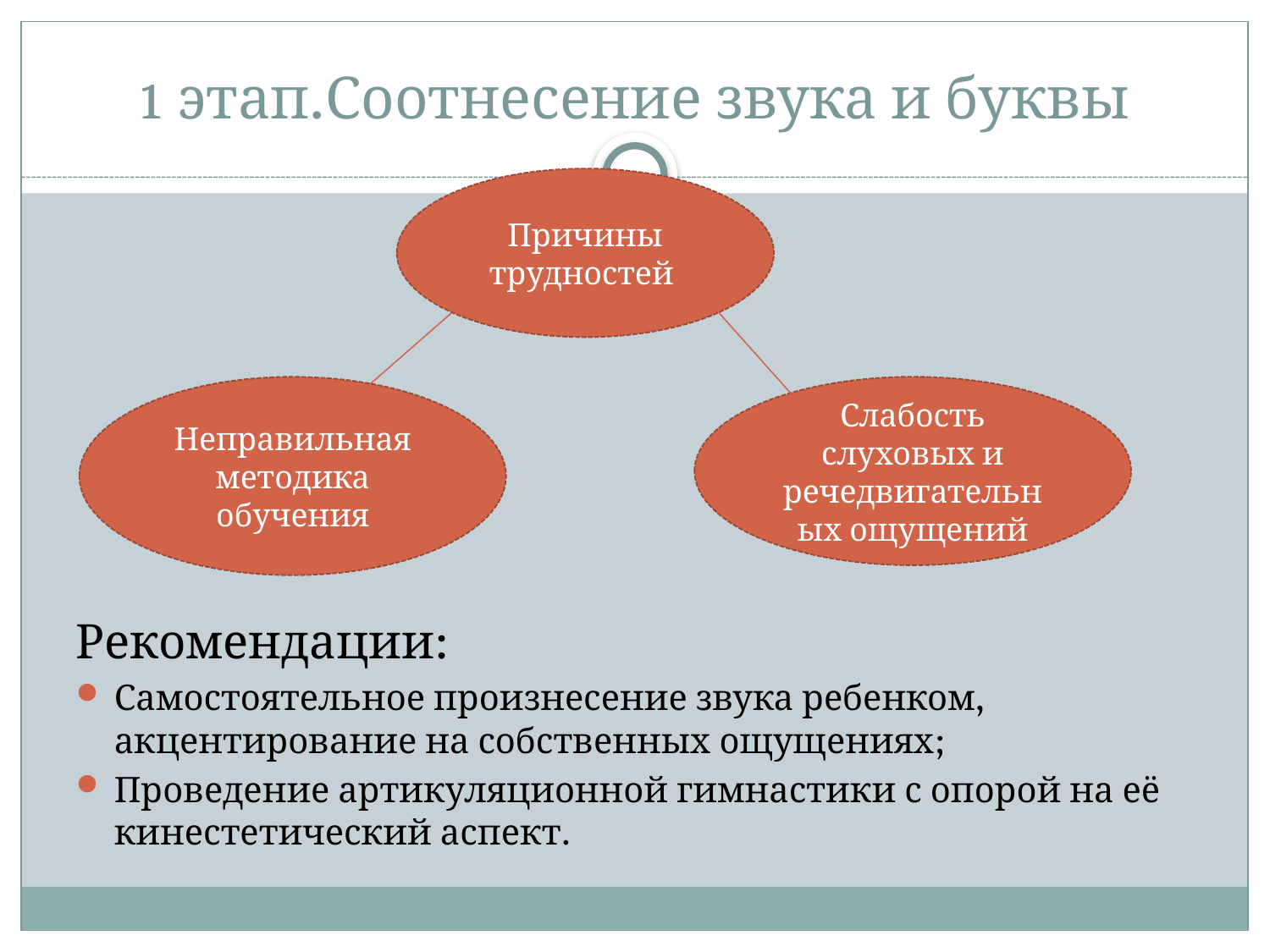

# 1 этап.Соотнесение звука и буквы
Причины трудностей
Неправильная методика обучения
Слабость слуховых и речедвигательных ощущений
Рекомендации:
Самостоятельное произнесение звука ребенком, акцентирование на собственных ощущениях;
Проведение артикуляционной гимнастики с опорой на её кинестетический аспект.